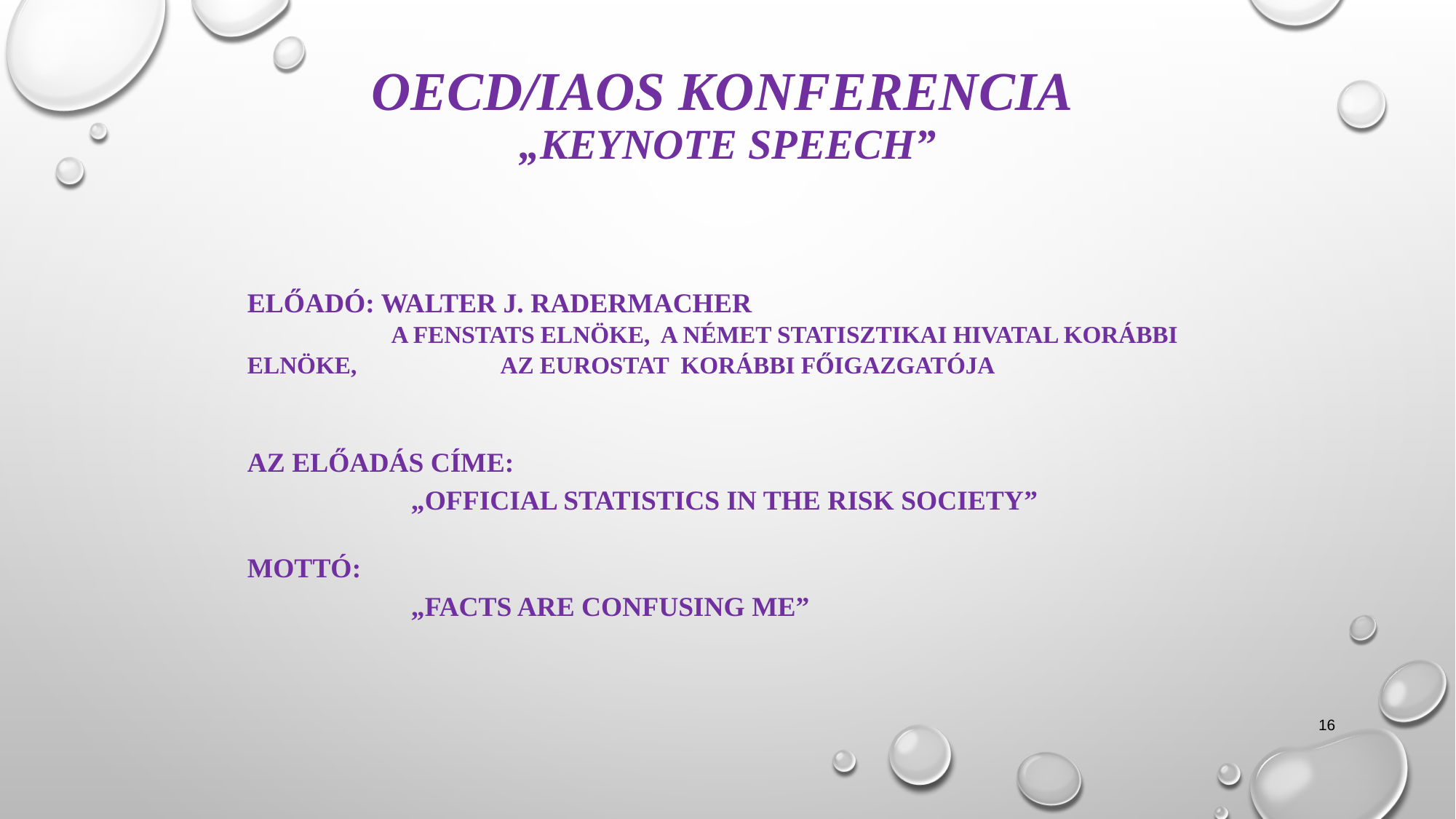

# OECD/IAOS konferencia „keynote speech”

Előadó: Walter j. Radermacher
	     A FENStatS elnöke,  a német statisztikai Hivatal korábbi elnöke,          	      az EUROSTAT  korábbi főigazgatója

Az előadás címe:
 	„Official statistics in the risk society”

Mottó:
	„Facts are confusing me”

16